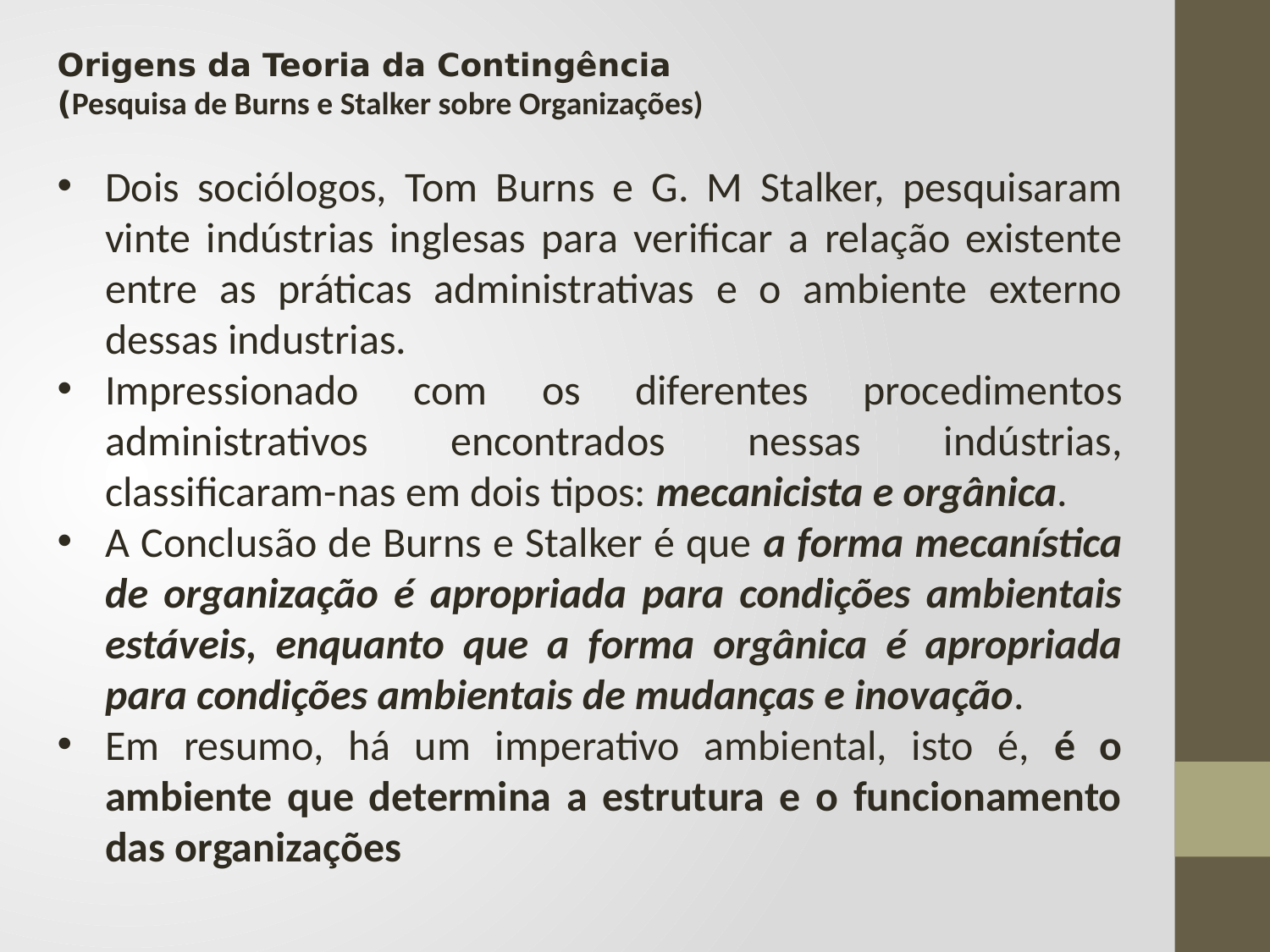

Origens da Teoria da Contingência
(Pesquisa de Burns e Stalker sobre Organizações)

Dois sociólogos, Tom Burns e G. M Stalker, pesquisaram vinte indústrias inglesas para verificar a relação existente entre as práticas administrativas e o ambiente externo dessas industrias.
Impressionado com os diferentes procedimentos administrativos encontrados nessas indústrias, classificaram-nas em dois tipos: mecanicista e orgânica.
A Conclusão de Burns e Stalker é que a forma mecanística de organização é apropriada para condições ambientais estáveis, enquanto que a forma orgânica é apropriada para condições ambientais de mudanças e inovação.
Em resumo, há um imperativo ambiental, isto é, é o ambiente que determina a estrutura e o funcionamento das organizações